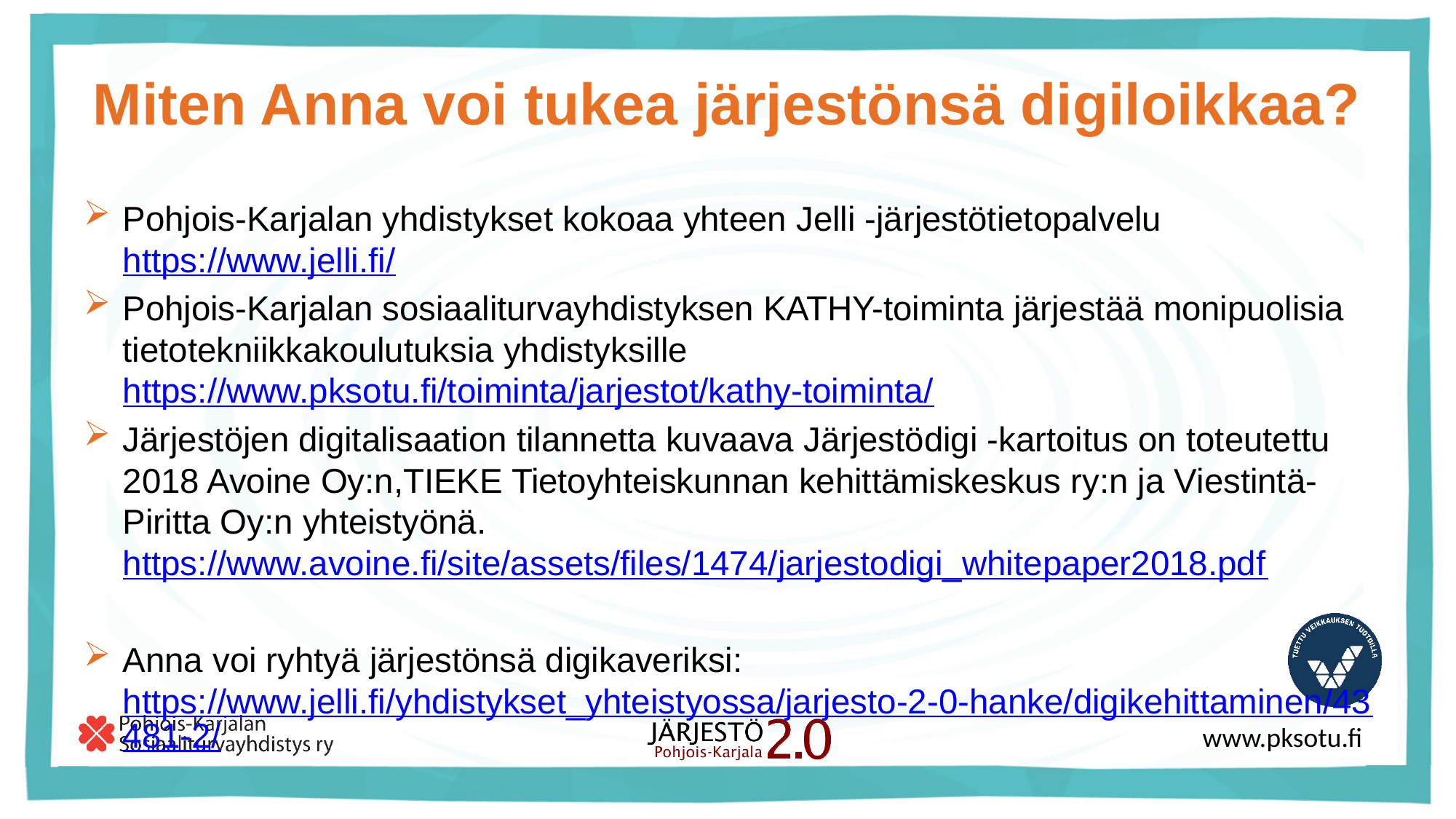

# Miten Anna voi tukea järjestönsä digiloikkaa?
Pohjois-Karjalan yhdistykset kokoaa yhteen Jelli -järjestötietopalvelu https://www.jelli.fi/
Pohjois-Karjalan sosiaaliturvayhdistyksen KATHY-toiminta järjestää monipuolisia tietotekniikkakoulutuksia yhdistyksille https://www.pksotu.fi/toiminta/jarjestot/kathy-toiminta/
Järjestöjen digitalisaation tilannetta kuvaava Järjestödigi -kartoitus on toteutettu 2018 Avoine Oy:n,TIEKE Tietoyhteiskunnan kehittämiskeskus ry:n ja Viestintä-Piritta Oy:n yhteistyönä. https://www.avoine.fi/site/assets/files/1474/jarjestodigi_whitepaper2018.pdf

Anna voi ryhtyä järjestönsä digikaveriksi: https://www.jelli.fi/yhdistykset_yhteistyossa/jarjesto-2-0-hanke/digikehittaminen/43481-2/